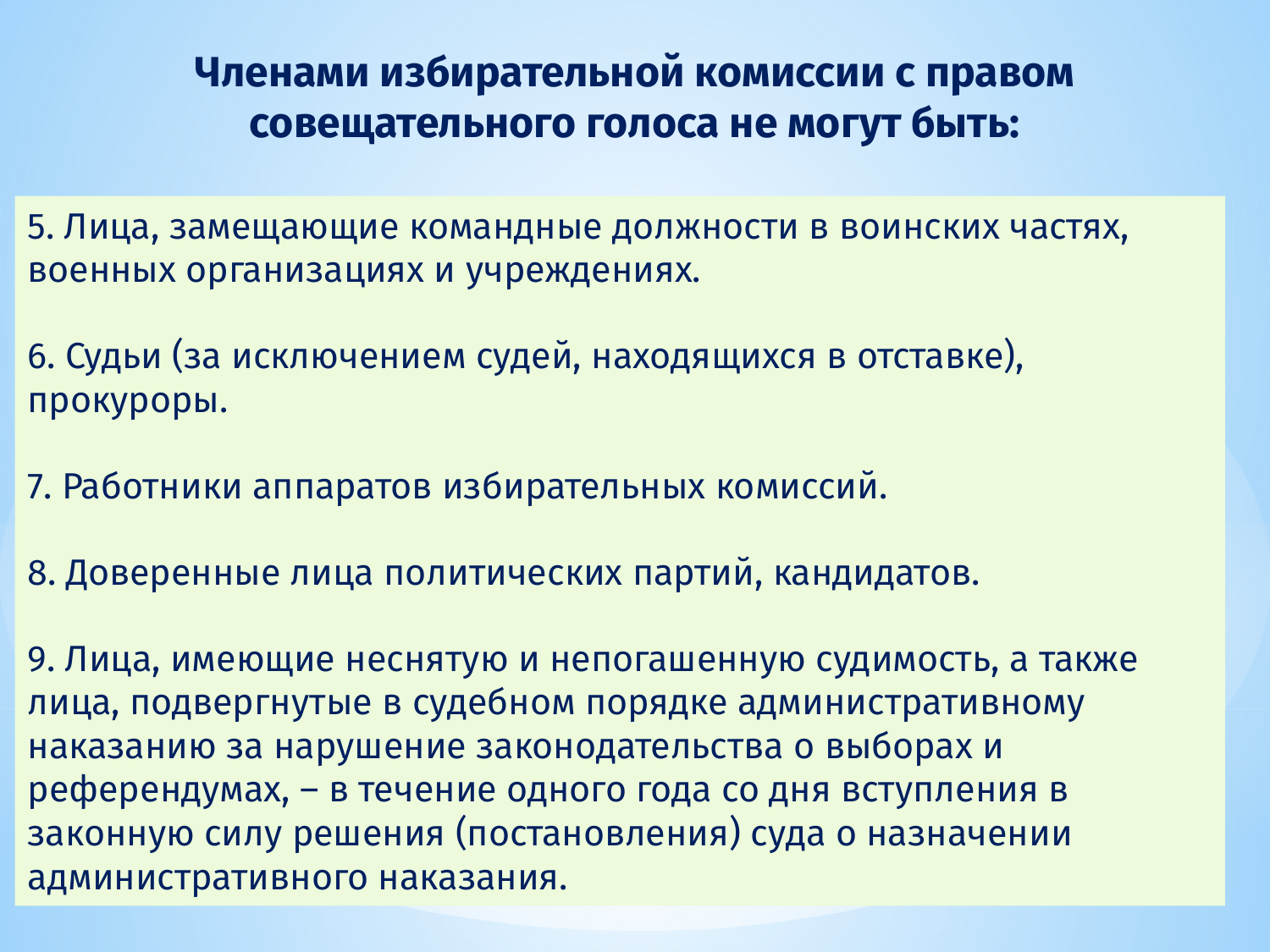

# Членами избирательной комиссии с правом совещательного голоса не могут быть:
5. Лица, замещающие командные должности в воинских частях, военных организациях и учреждениях.

6. Судьи (за исключением судей, находящихся в отставке), прокуроры.

7. Работники аппаратов избирательных комиссий.

8. Доверенные лица политических партий, кандидатов.

9. Лица, имеющие неснятую и непогашенную судимость, а также лица, подвергнутые в судебном порядке административному наказанию за нарушение законодательства о выборах и референдумах, – в течение одного года со дня вступления в законную силу решения (постановления) суда о назначении административного наказания.